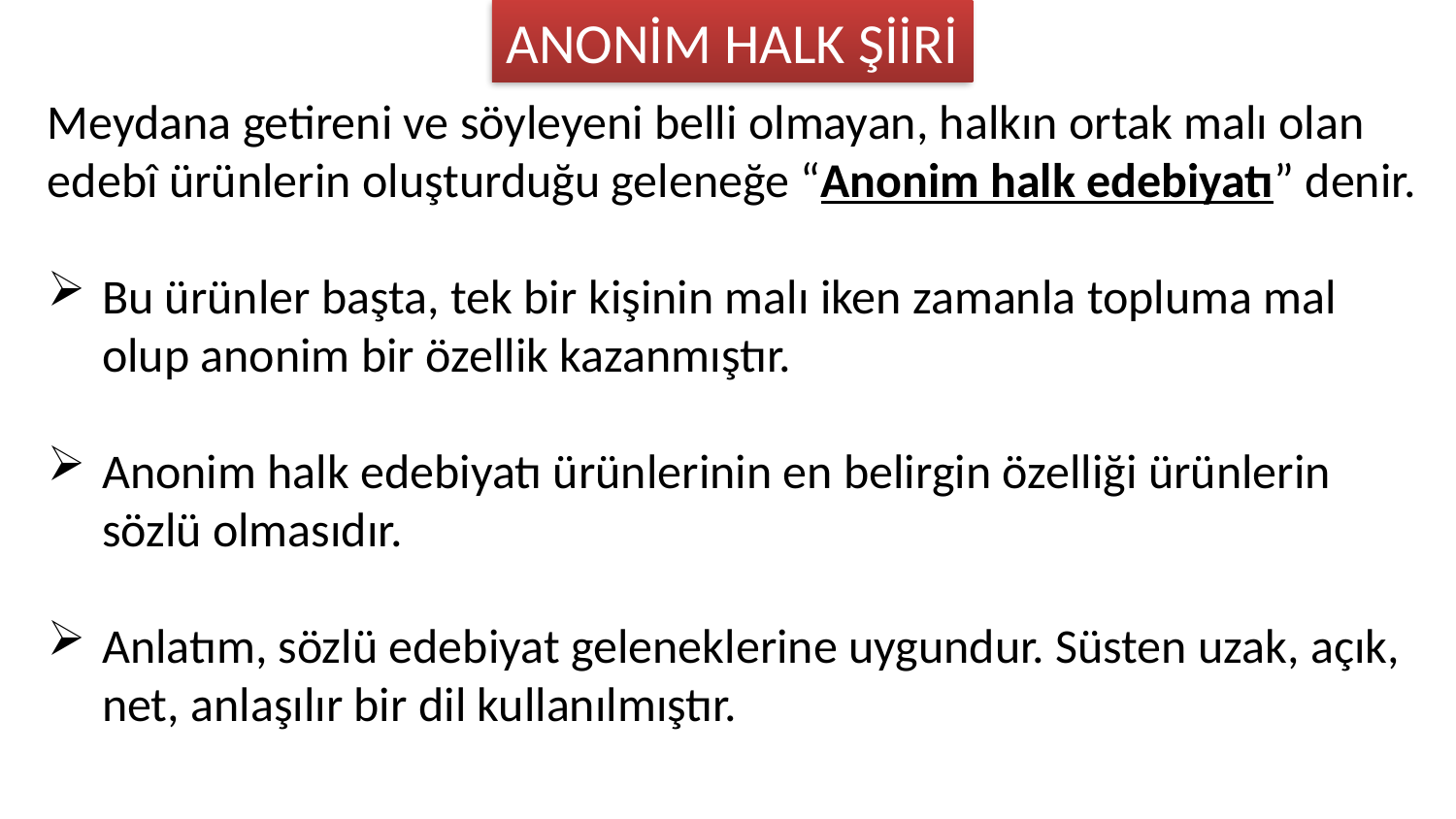

ANONİM HALK ŞİİRİ
Meydana getireni ve söyleyeni belli olmayan, halkın ortak malı olan edebî ürünlerin oluşturduğu geleneğe “Anonim halk edebiyatı” denir.

Bu ürünler başta, tek bir kişinin malı iken zamanla topluma mal olup anonim bir özellik kazanmıştır.

Anonim halk edebiyatı ürünlerinin en belirgin özelliği ürünlerin sözlü olmasıdır.

Anlatım, sözlü edebiyat geleneklerine uygundur. Süsten uzak, açık, net, anlaşılır bir dil kullanılmıştır.